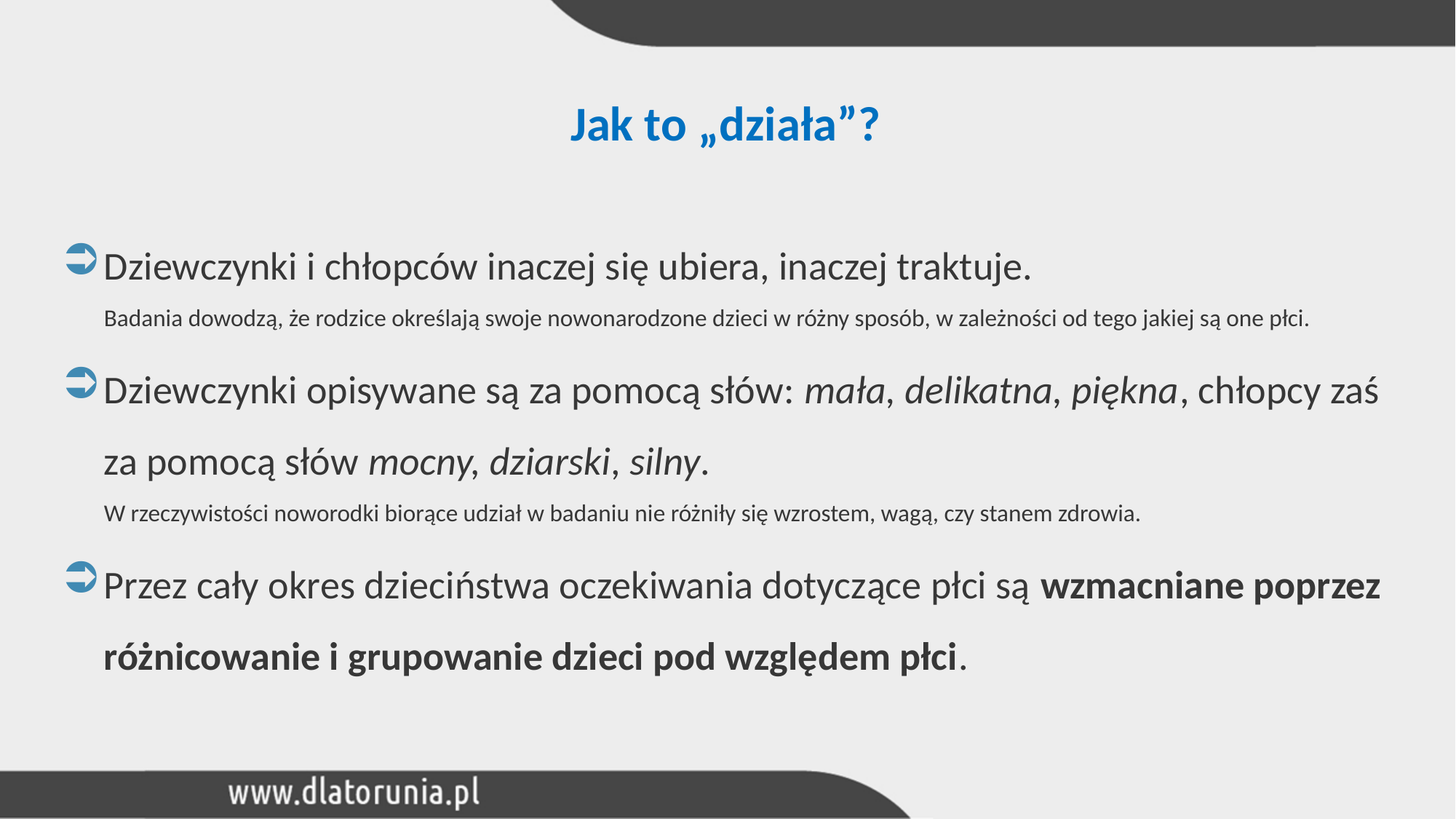

# Jak to „działa”?
Dziewczynki i chłopców inaczej się ubiera, inaczej traktuje.
Badania dowodzą, że rodzice określają swoje nowonarodzone dzieci w różny sposób, w zależności od tego jakiej są one płci.
Dziewczynki opisywane są za pomocą słów: mała, delikatna, piękna, chłopcy zaś za pomocą słów mocny, dziarski, silny.
W rzeczywistości noworodki biorące udział w badaniu nie różniły się wzrostem, wagą, czy stanem zdrowia.
Przez cały okres dzieciństwa oczekiwania dotyczące płci są wzmacniane poprzez różnicowanie i grupowanie dzieci pod względem płci.